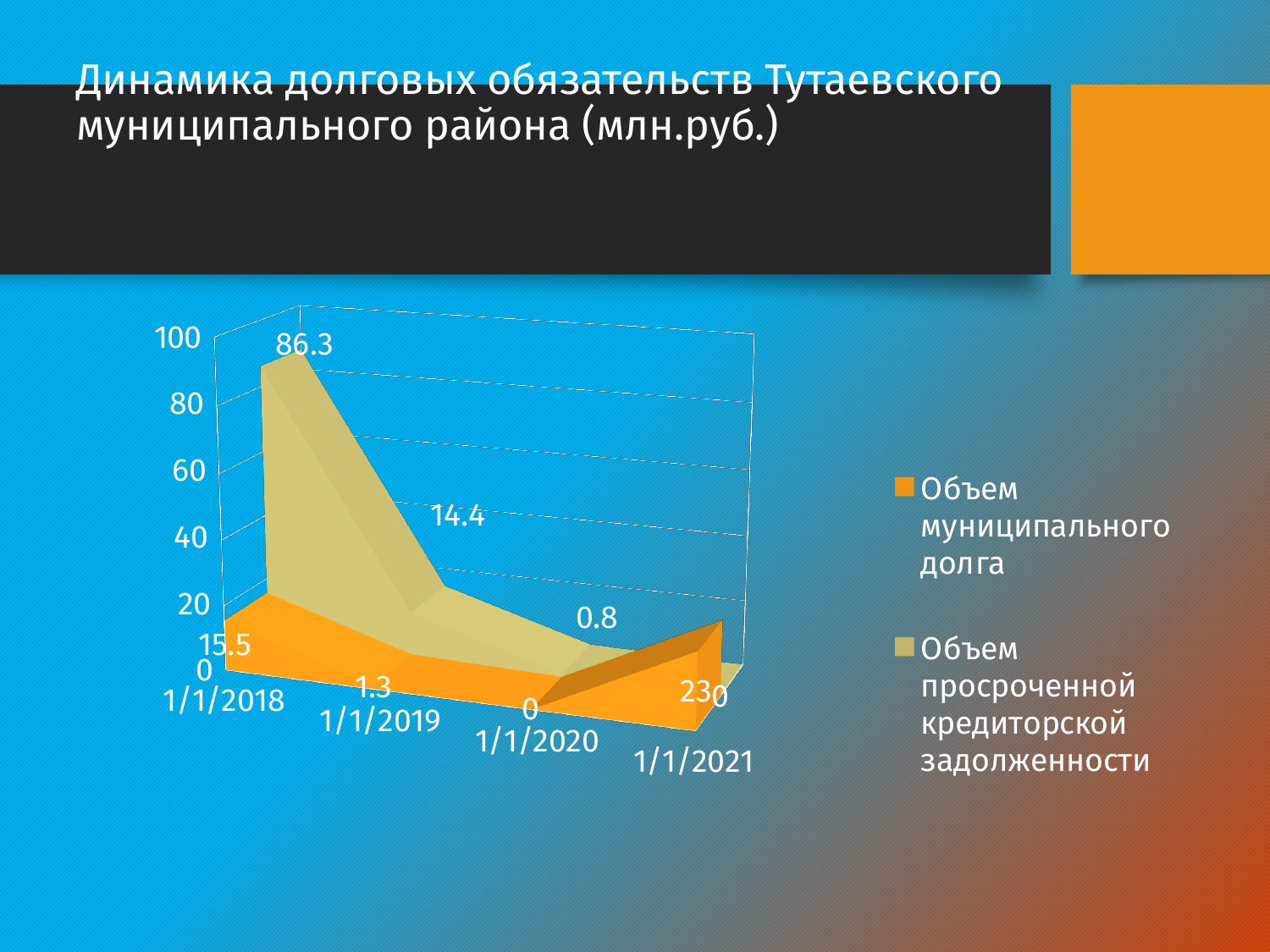

# Динамика долговых обязательств Тутаевского муниципального района (млн.руб.)

[unsupported chart]